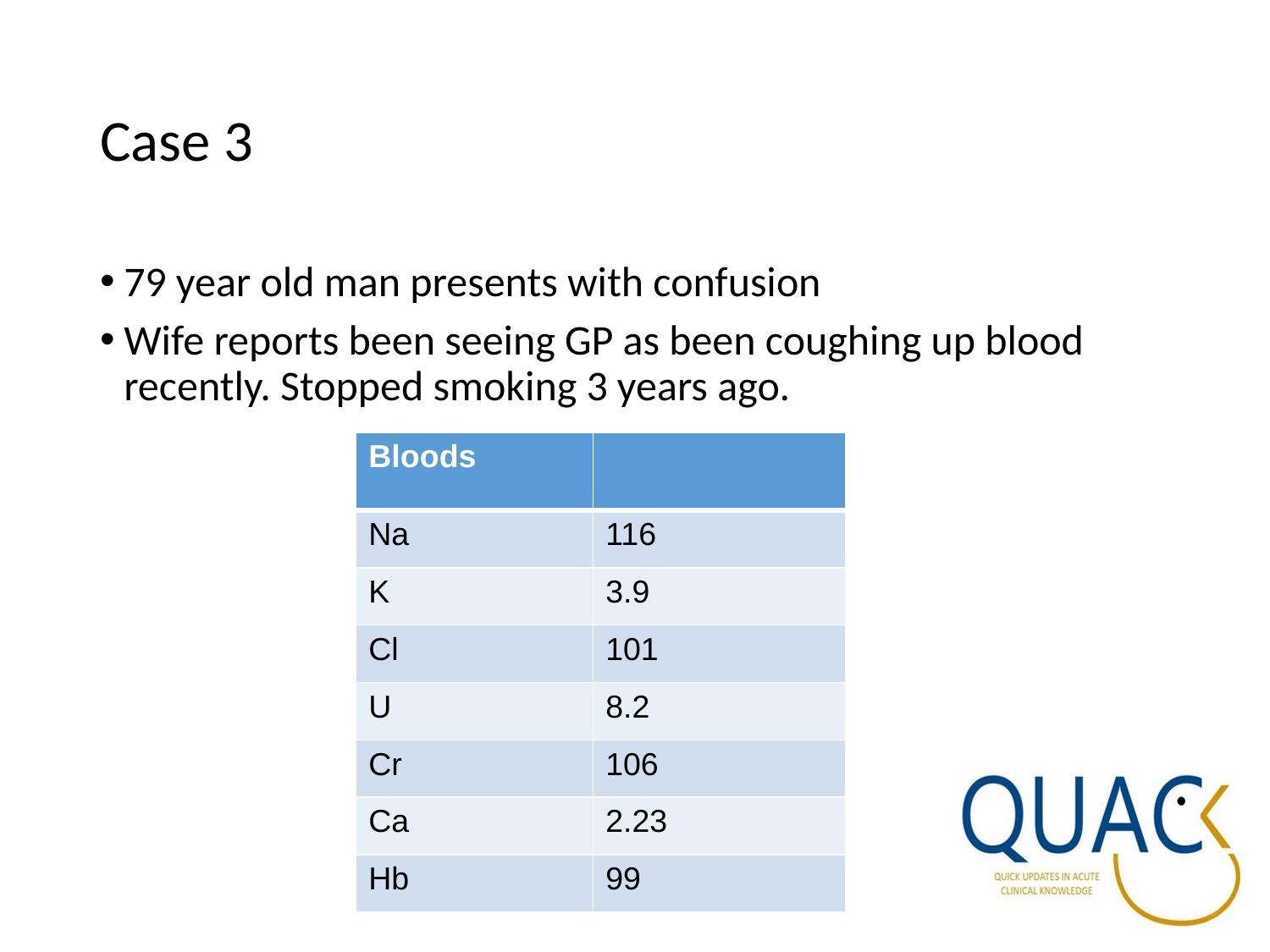

# Case 3
79 year old man presents with confusion
Wife reports been seeing GP as been coughing up blood recently. Stopped smoking 3 years ago.
| Bloods |  |
| --- | --- |
| Na | 116 |
| K | 3.9 |
| Cl | 101 |
| U | 8.2 |
| Cr | 106 |
| Ca | 2.23 |
| Hb | 99 |